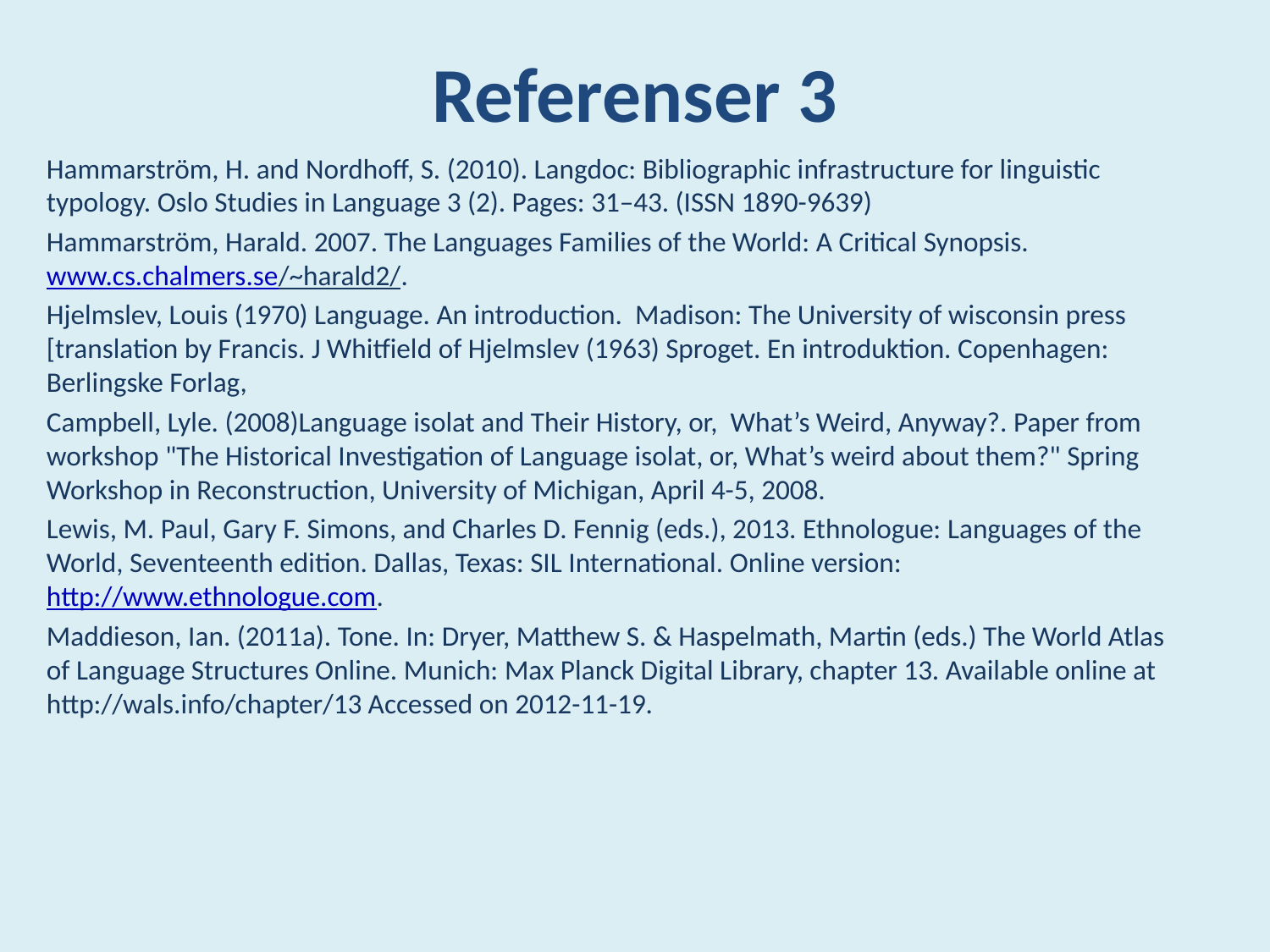

Referenser 3
Hammarström, H. and Nordhoff, S. (2010). Langdoc: Bibliographic infrastructure for linguistic typology. Oslo Studies in Language 3 (2). Pages: 31–43. (ISSN 1890-9639)
Hammarström, Harald. 2007. The Languages Families of the World: A Critical Synopsis. www.cs.chalmers.se/~harald2/.
Hjelmslev, Louis (1970) Language. An introduction.  Madison: The University of wisconsin press [translation by Francis. J Whitfield of Hjelmslev (1963) Sproget. En introduktion. Copenhagen: Berlingske Forlag,
Campbell, Lyle. (2008)Language isolat and Their History, or,  What’s Weird, Anyway?. Paper from workshop "The Historical Investigation of Language isolat, or, What’s weird about them?" Spring Workshop in Reconstruction, University of Michigan, April 4-5, 2008.
Lewis, M. Paul, Gary F. Simons, and Charles D. Fennig (eds.), 2013. Ethnologue: Languages of the World, Seventeenth edition. Dallas, Texas: SIL International. Online version: http://www.ethnologue.com.
Maddieson, Ian. (2011a). Tone. In: Dryer, Matthew S. & Haspelmath, Martin (eds.) The World Atlas of Language Structures Online. Munich: Max Planck Digital Library, chapter 13. Available online at http://wals.info/chapter/13 Accessed on 2012-11-19.